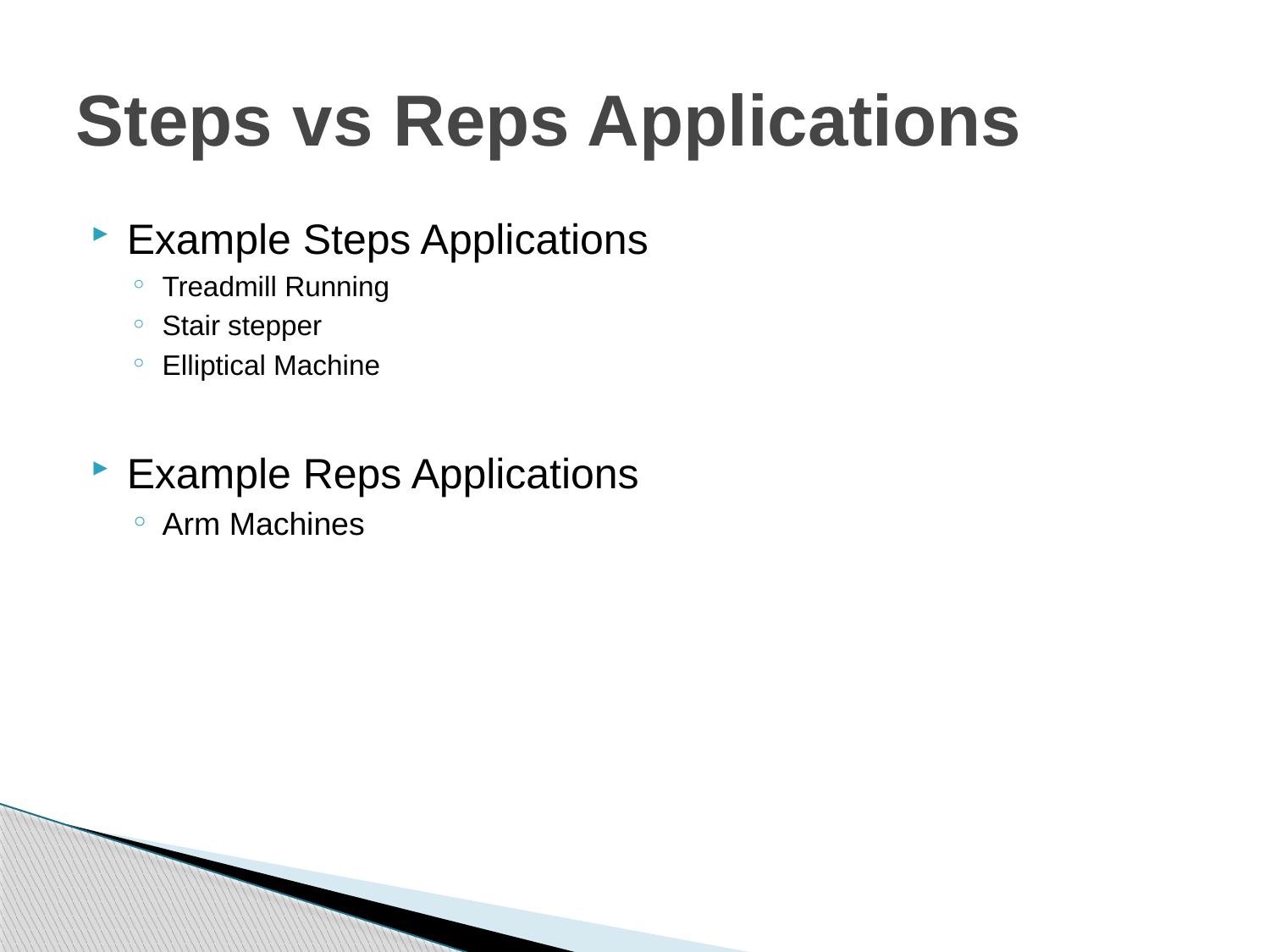

# Steps vs Reps Applications
Example Steps Applications
Treadmill Running
Stair stepper
Elliptical Machine

Example Reps Applications
Arm Machines